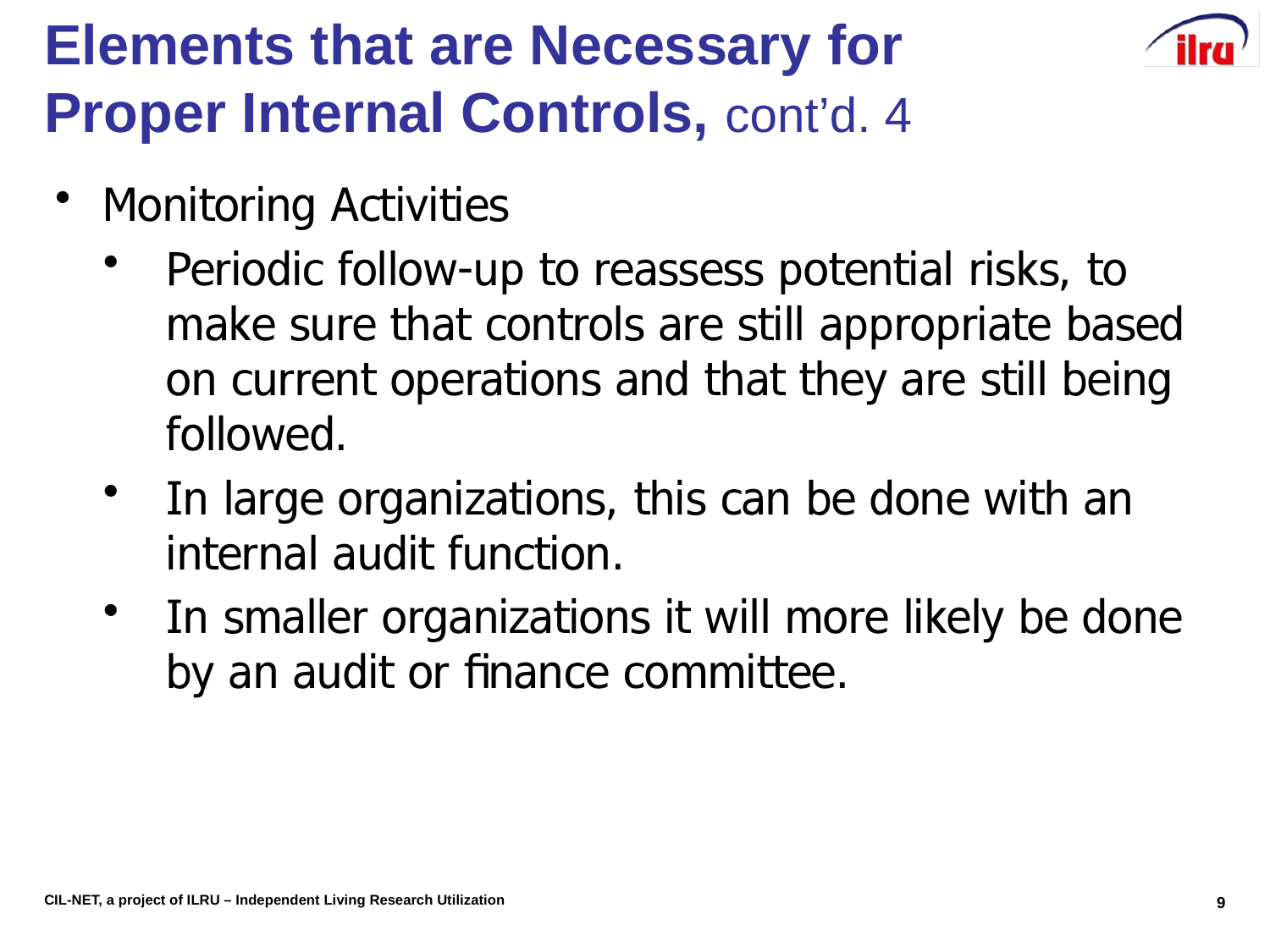

# Elements that are Necessary for Proper Internal Controls, cont’d. 4
Monitoring Activities
Periodic follow-up to reassess potential risks, to make sure that controls are still appropriate based on current operations and that they are still being followed.
In large organizations, this can be done with an internal audit function.
In smaller organizations it will more likely be done by an audit or finance committee.
9